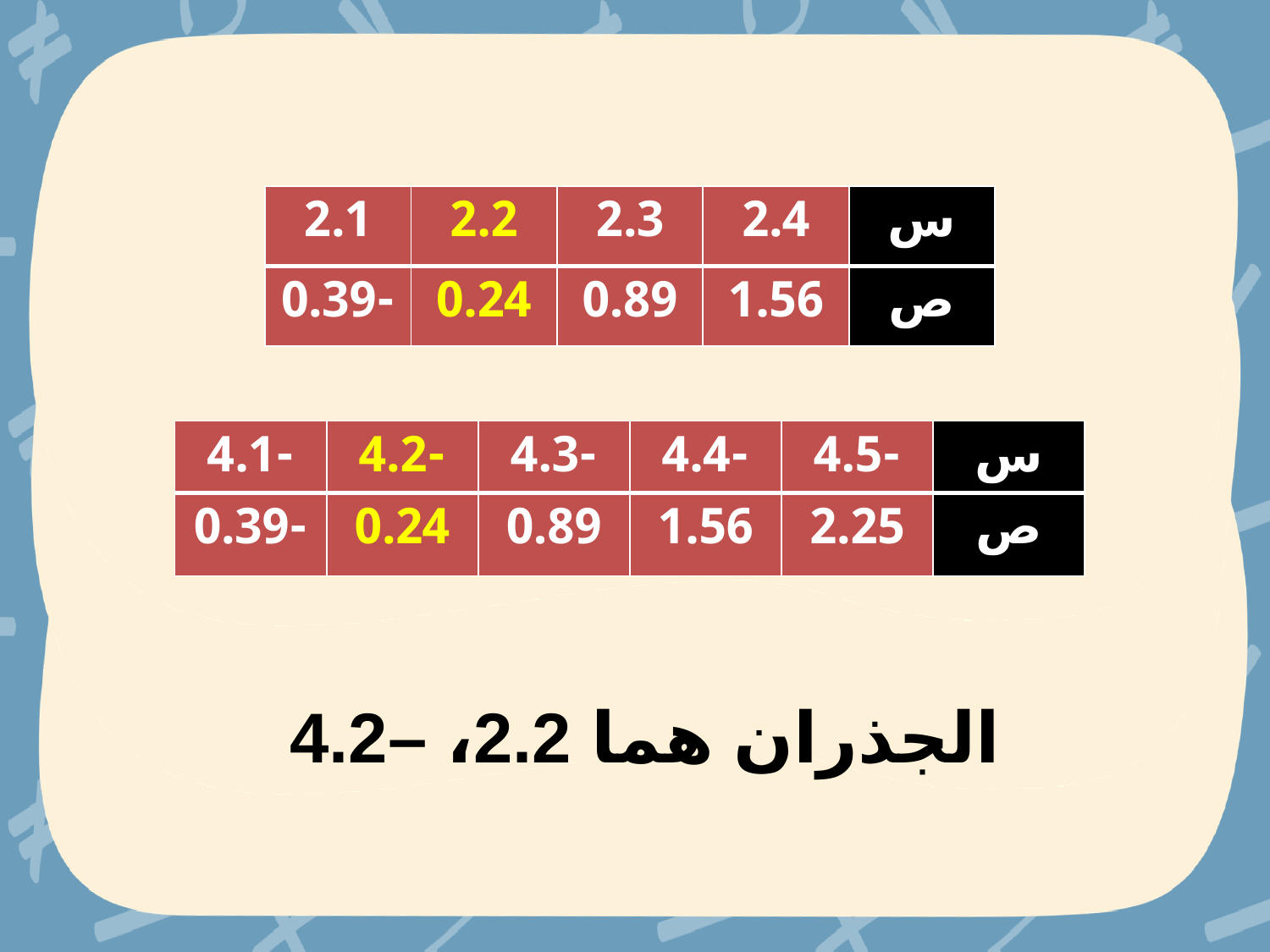

| 2.1 | 2.2 | 2.3 | 2.4 | س |
| --- | --- | --- | --- | --- |
| -0.39 | 0.24 | 0.89 | 1.56 | ص |
| -4.1 | -4.2 | -4.3 | -4.4 | -4.5 | س |
| --- | --- | --- | --- | --- | --- |
| -0.39 | 0.24 | 0.89 | 1.56 | 2.25 | ص |
الجذران هما 2.2، –4.2